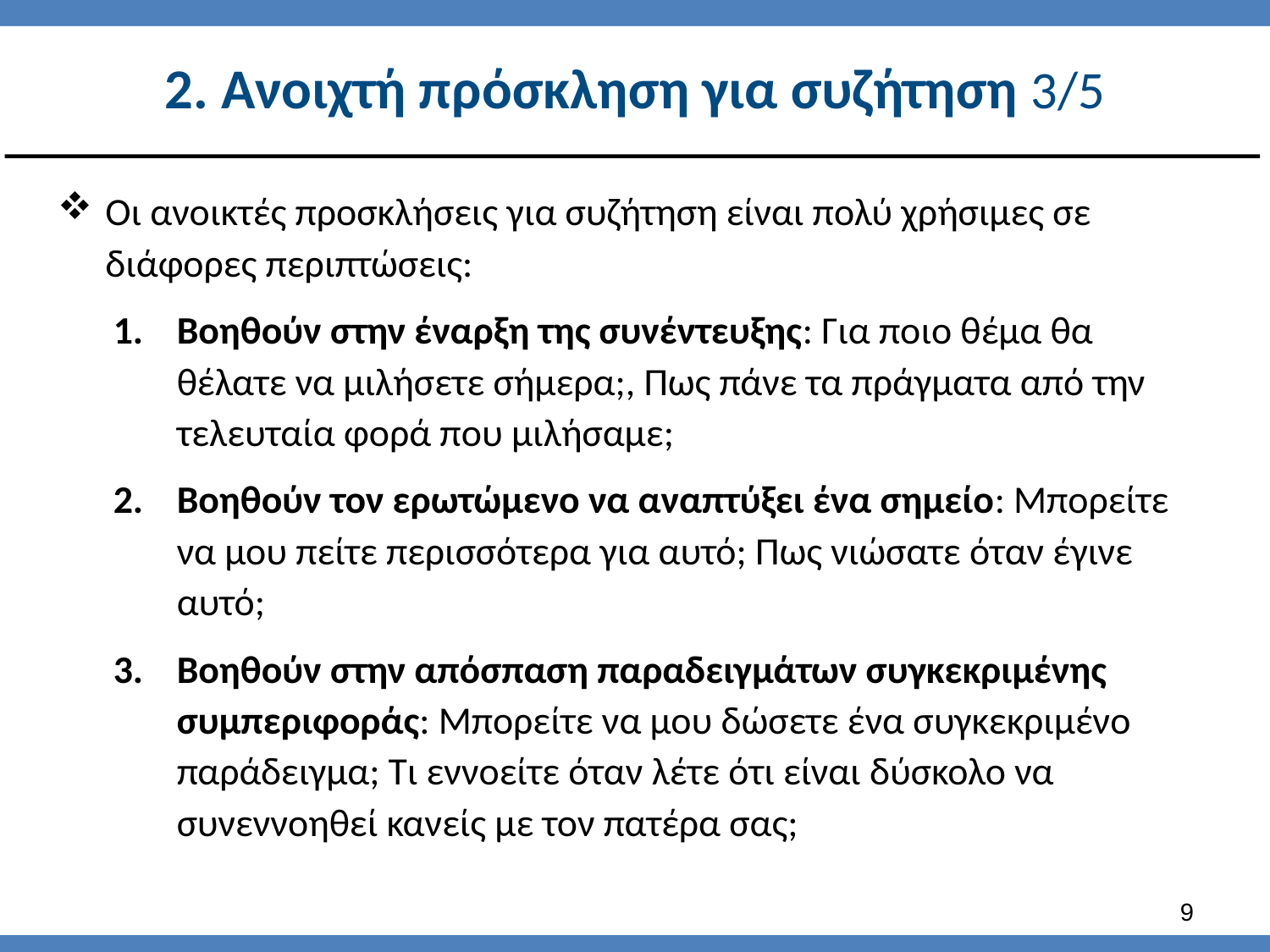

# 2. Ανοιχτή πρόσκληση για συζήτηση 3/5
Οι ανοικτές προσκλήσεις για συζήτηση είναι πολύ χρήσιμες σε διάφορες περιπτώσεις:
Βοηθούν στην έναρξη της συνέντευξης: Για ποιο θέμα θα θέλατε να μιλήσετε σήμερα;, Πως πάνε τα πράγματα από την τελευταία φορά που μιλήσαμε;
Βοηθούν τον ερωτώμενο να αναπτύξει ένα σημείο: Μπορείτε να μου πείτε περισσότερα για αυτό; Πως νιώσατε όταν έγινε αυτό;
Βοηθούν στην απόσπαση παραδειγμάτων συγκεκριμένης συμπεριφοράς: Μπορείτε να μου δώσετε ένα συγκεκριμένο παράδειγμα; Τι εννοείτε όταν λέτε ότι είναι δύσκολο να συνεννοηθεί κανείς με τον πατέρα σας;

9